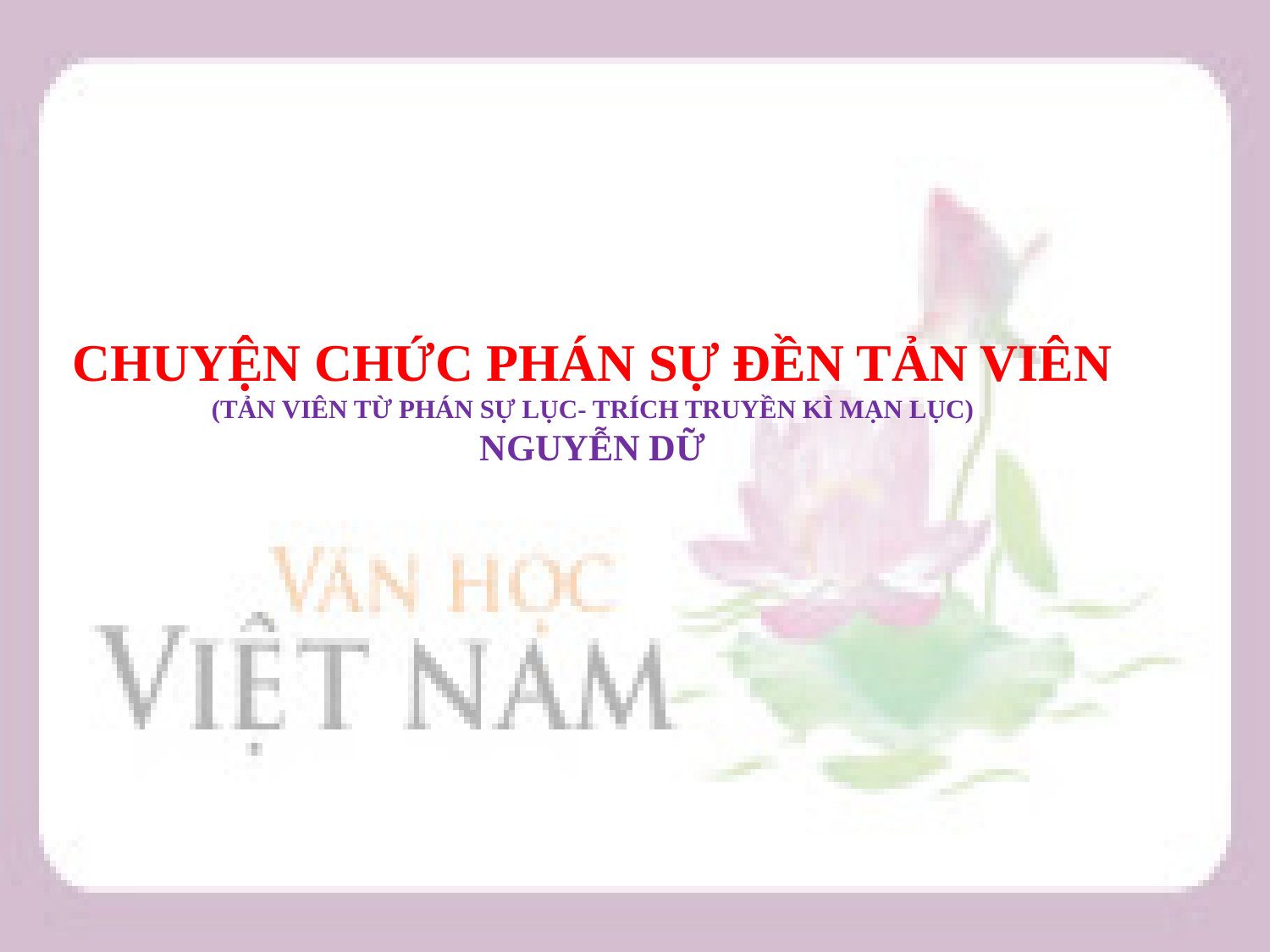

# CHUYỆN CHỨC PHÁN SỰ ĐỀN TẢN VIÊN (TẢN VIÊN TỪ PHÁN SỰ LỤC- TRÍCH TRUYỀN KÌ MẠN LỤC) NGUYỄN DỮ